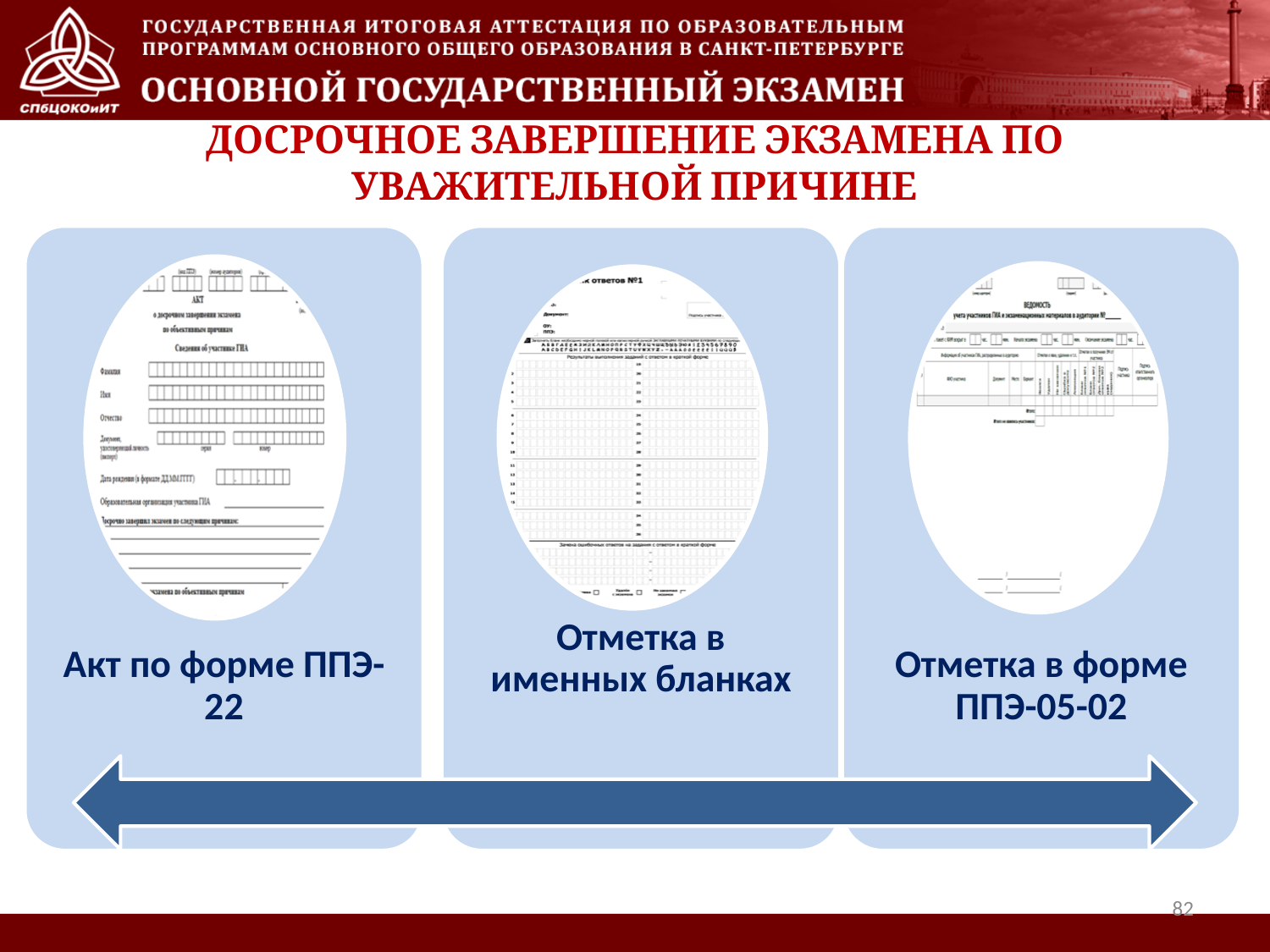

# Досрочное завершение экзамена по уважительной причине

Акт по форме ППЭ-22

Отметка в именных бланках

Отметка в форме ППЭ-05-02
82